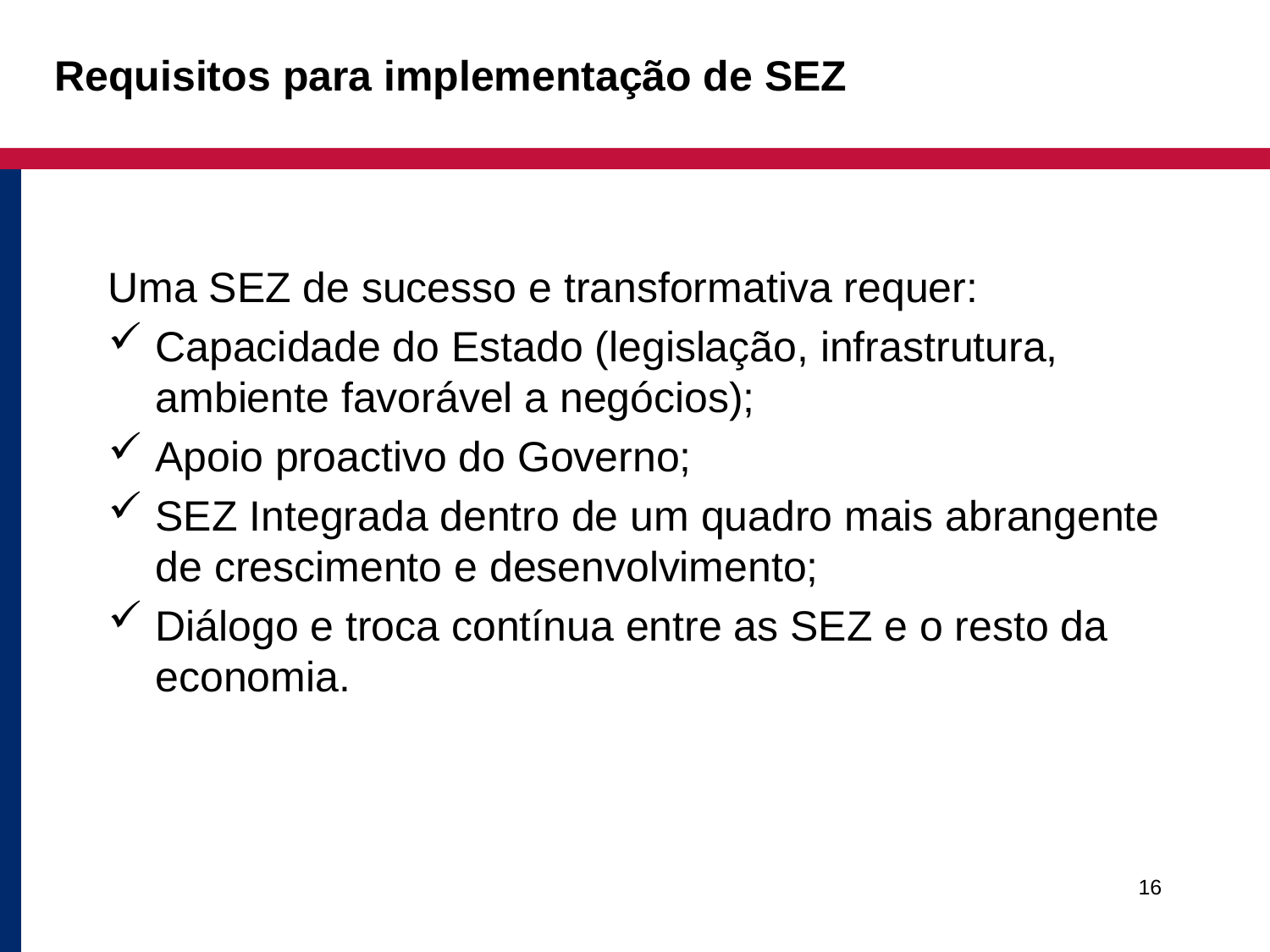

# Requisitos para implementação de SEZ
Uma SEZ de sucesso e transformativa requer:
Capacidade do Estado (legislação, infrastrutura, ambiente favorável a negócios);
Apoio proactivo do Governo;
SEZ Integrada dentro de um quadro mais abrangente de crescimento e desenvolvimento;
Diálogo e troca contínua entre as SEZ e o resto da economia.
16